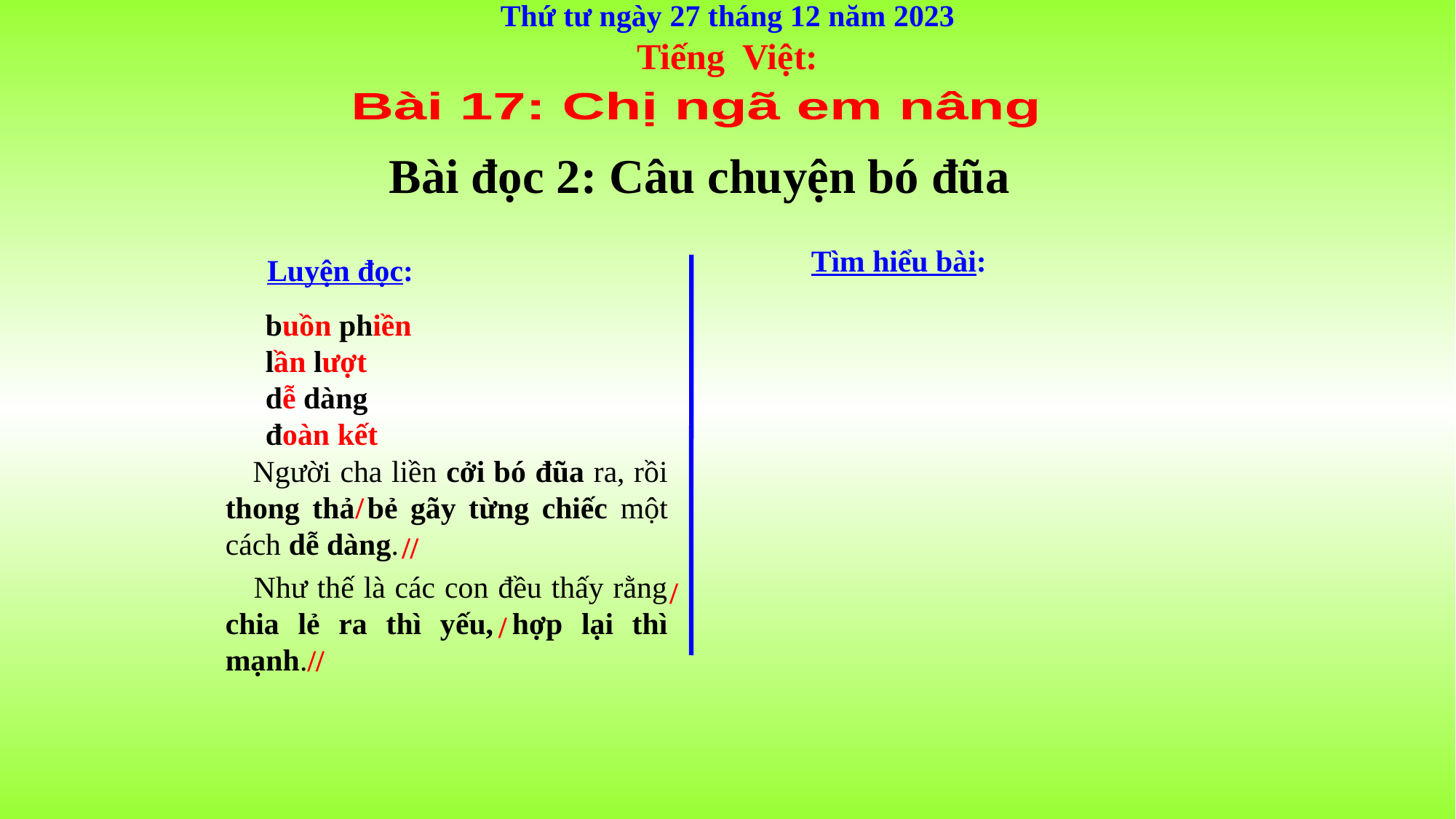

Thứ tư ngày 27 tháng 12 năm 2023
Tiếng  Việt:
Bài 17: Chị ngã em nâng
          Bài đọc 2: Câu chuyện bó đũa

Tìm hiểu bài:
     Luyện đọc:
buồn phiền
lần lượt
dễ dàng
đoàn kết
   Người cha liền cởi bó đũa ra, rồi thong thả bẻ gãy từng chiếc một cách dễ dàng.
   Như thế là các con đều thấy rằng chia lẻ ra thì yếu, hợp lại thì mạnh.

/
//
/
/
//